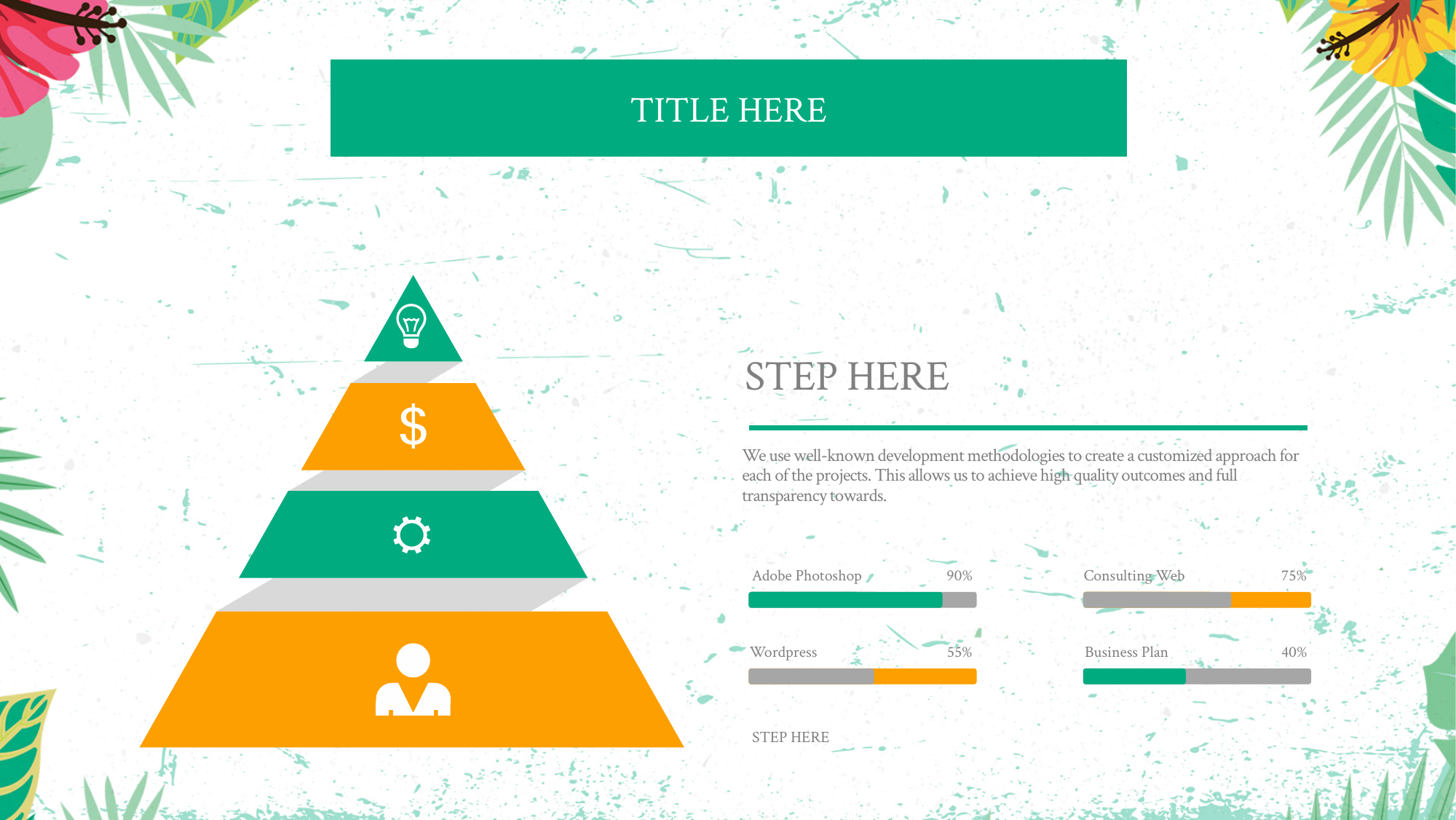

TITLE HERE

STEP HERE
We use well-known development methodologies to create a customized approach for each of the projects. This allows us to achieve high quality outcomes and full transparency towards.

Adobe Photoshop
90%
Consulting Web
75%

Wordpress
55%
Business Plan
40%

STEP HERE